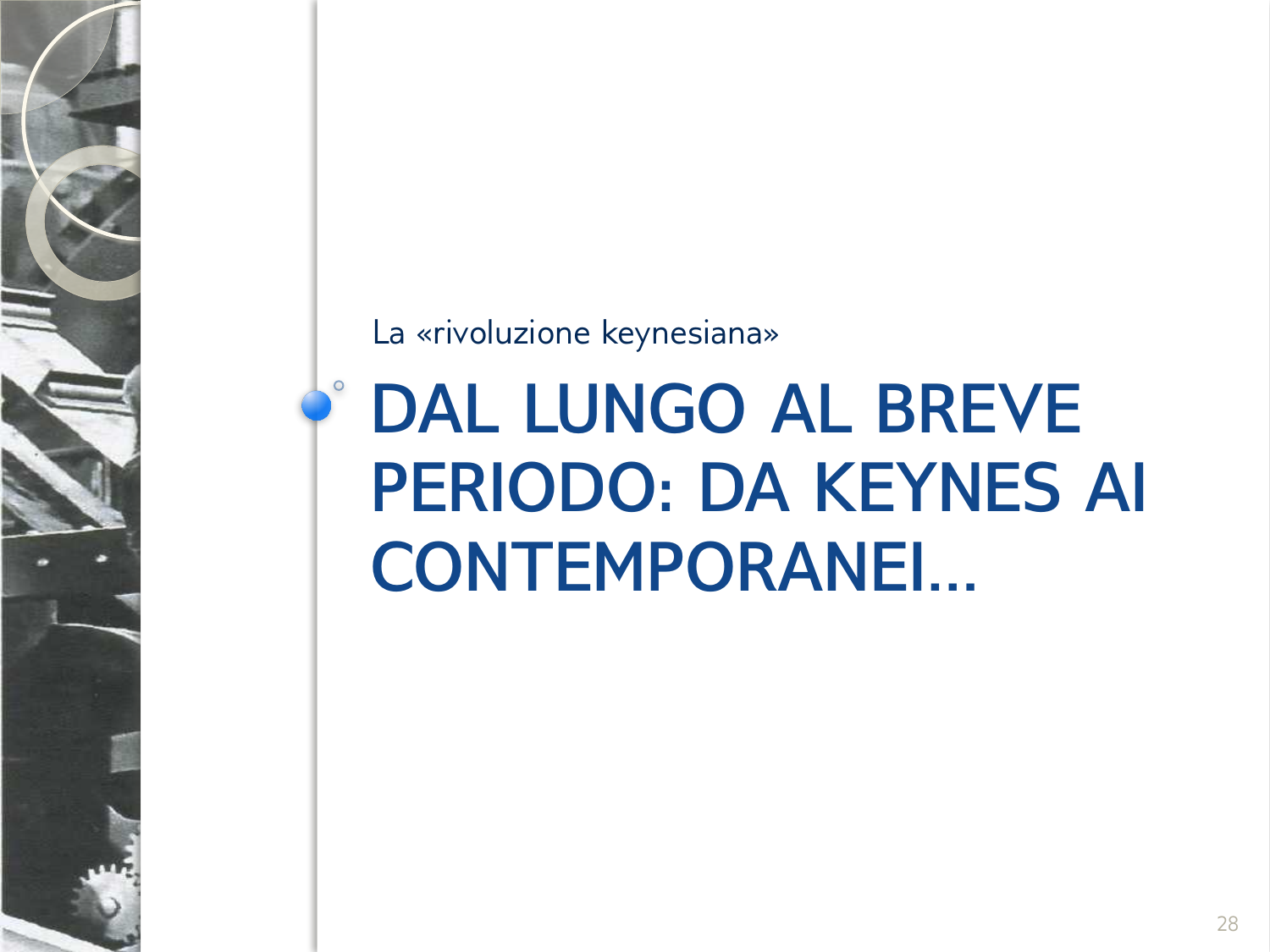

La «rivoluzione keynesiana»
# Dal lungo al breve periodo: Da Keynes ai contemporanei…
28